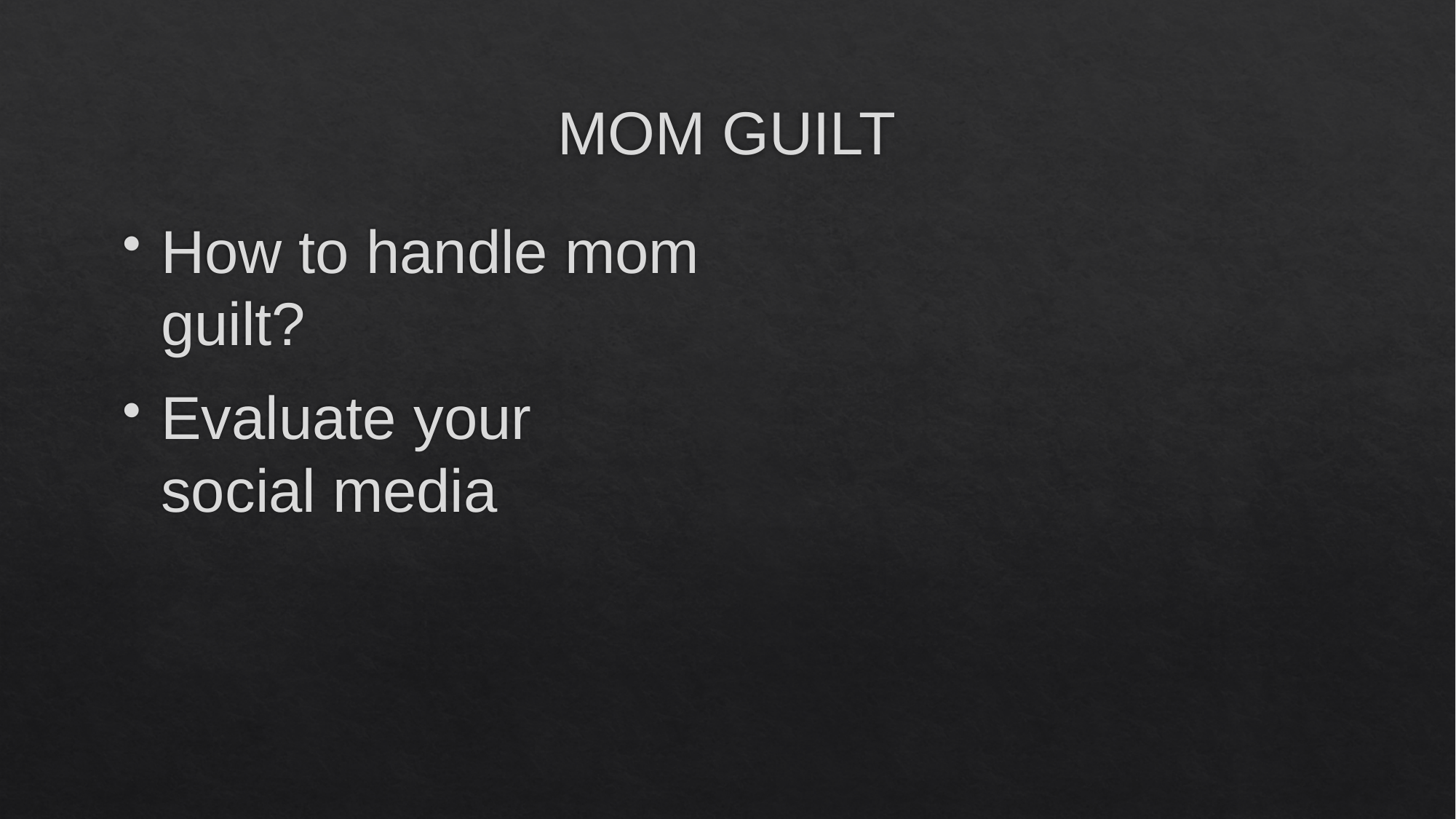

# MOM GUILT
How to handle mom guilt?
Evaluate your social media